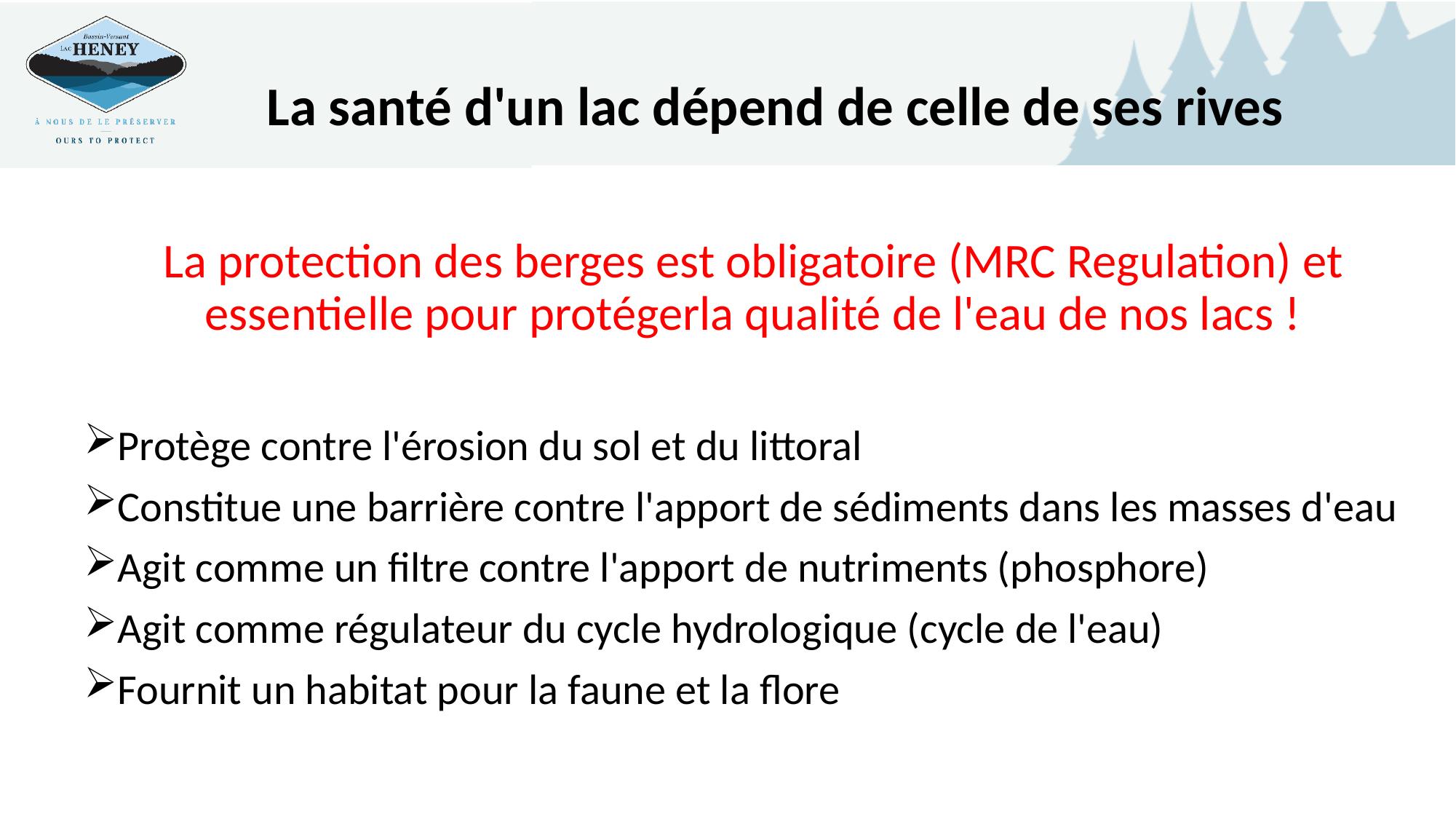

# La santé d'un lac dépend de celle de ses rives
La protection des berges est obligatoire (MRC Regulation) et essentielle pour protégerla qualité de l'eau de nos lacs !

Protège contre l'érosion du sol et du littoral
Constitue une barrière contre l'apport de sédiments dans les masses d'eau
Agit comme un filtre contre l'apport de nutriments (phosphore)
Agit comme régulateur du cycle hydrologique (cycle de l'eau)
Fournit un habitat pour la faune et la flore